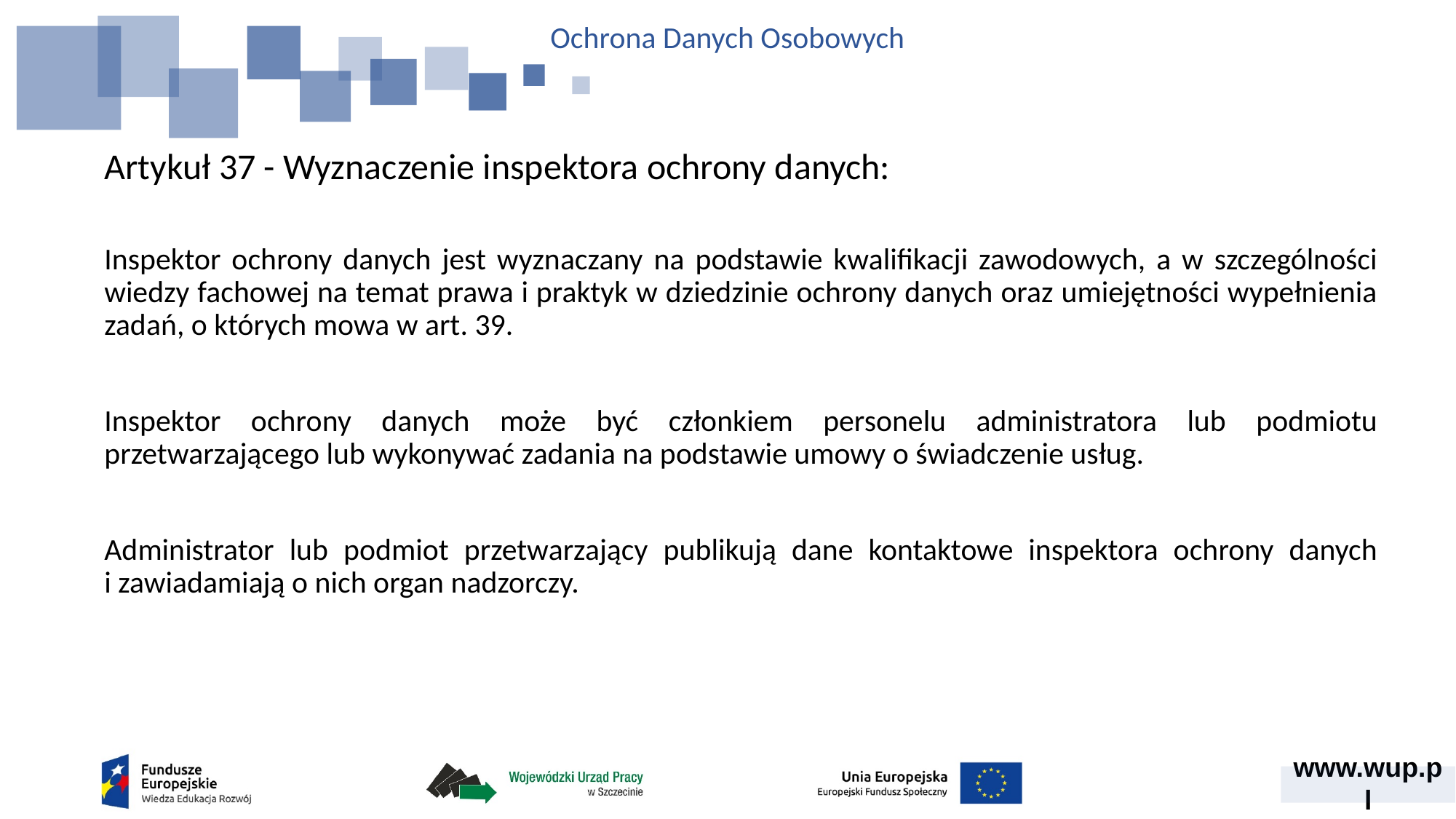

Ochrona Danych Osobowych
Artykuł 37 - Wyznaczenie inspektora ochrony danych:

Inspektor ochrony danych jest wyznaczany na podstawie kwalifikacji zawodowych, a w szczególności wiedzy fachowej na temat prawa i praktyk w dziedzinie ochrony danych oraz umiejętności wypełnienia zadań, o których mowa w art. 39.

Inspektor ochrony danych może być członkiem personelu administratora lub podmiotu przetwarzającego lub wykonywać zadania na podstawie umowy o świadczenie usług.

Administrator lub podmiot przetwarzający publikują dane kontaktowe inspektora ochrony danych i zawiadamiają o nich organ nadzorczy.